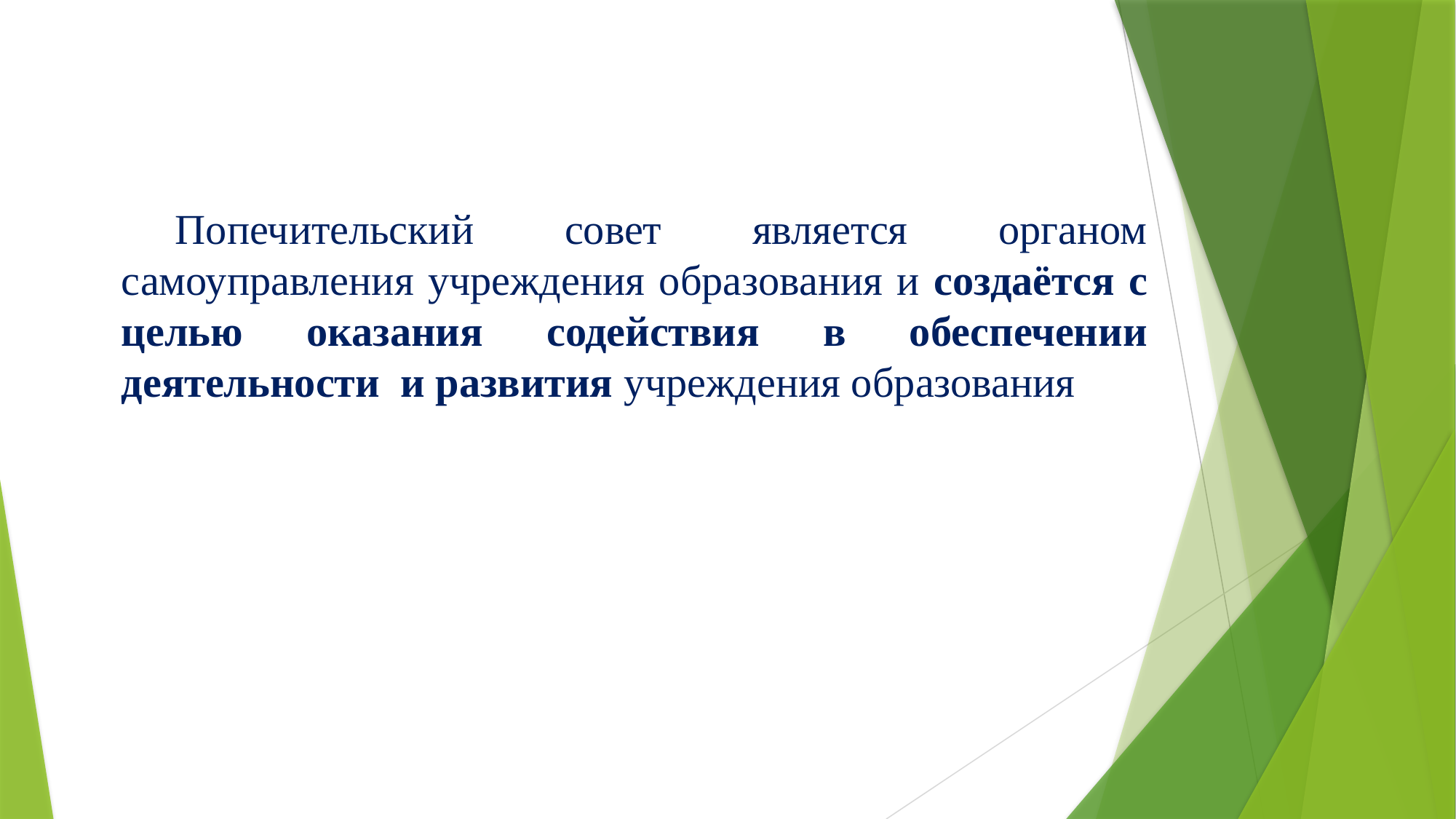

Попечительский совет является органом самоуправления учреждения образования и создаётся с целью оказания содействия в обеспечении деятельности  и развития учреждения образования